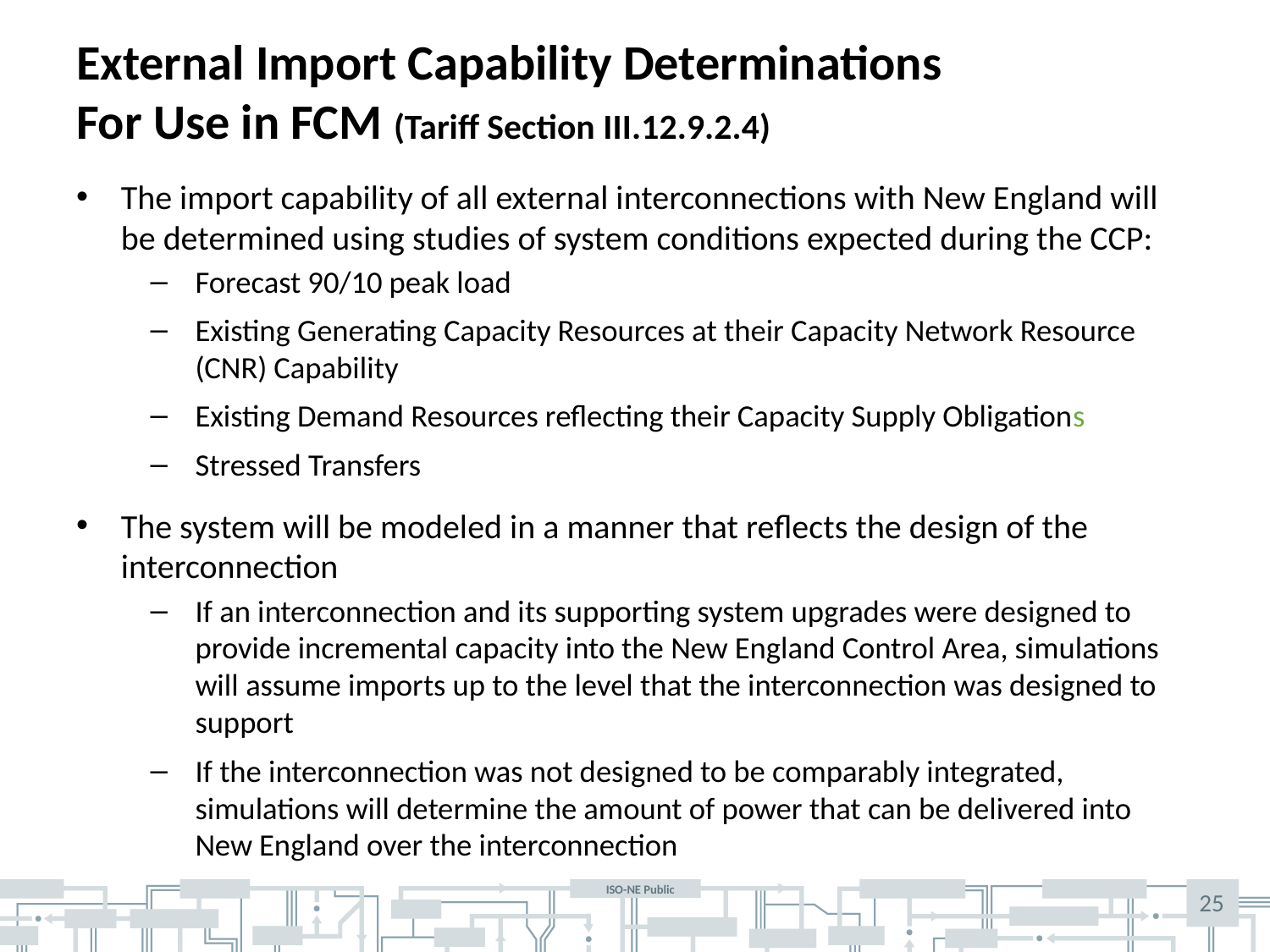

# External Import Capability Determinations For Use in FCM (Tariff Section III.12.9.2.4)
The import capability of all external interconnections with New England will be determined using studies of system conditions expected during the CCP:
Forecast 90/10 peak load
Existing Generating Capacity Resources at their Capacity Network Resource (CNR) Capability
Existing Demand Resources reflecting their Capacity Supply Obligations
Stressed Transfers
The system will be modeled in a manner that reflects the design of the interconnection
If an interconnection and its supporting system upgrades were designed to provide incremental capacity into the New England Control Area, simulations will assume imports up to the level that the interconnection was designed to support
If the interconnection was not designed to be comparably integrated, simulations will determine the amount of power that can be delivered into New England over the interconnection
25